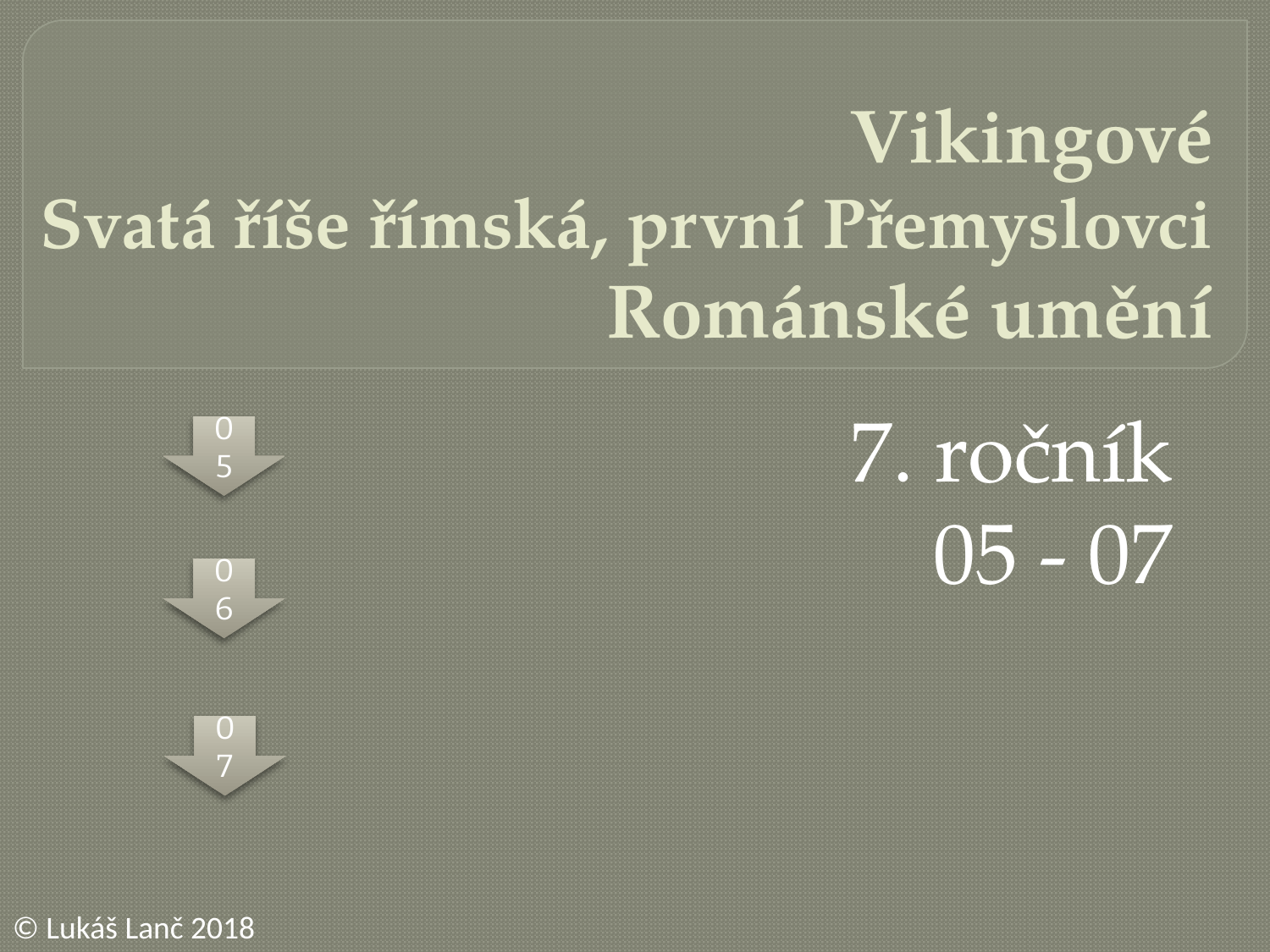

# Vikingové Svatá říše římská, první Přemyslovci Románské umění
7. ročník
05 - 07
05
06
07
© Lukáš Lanč 2018